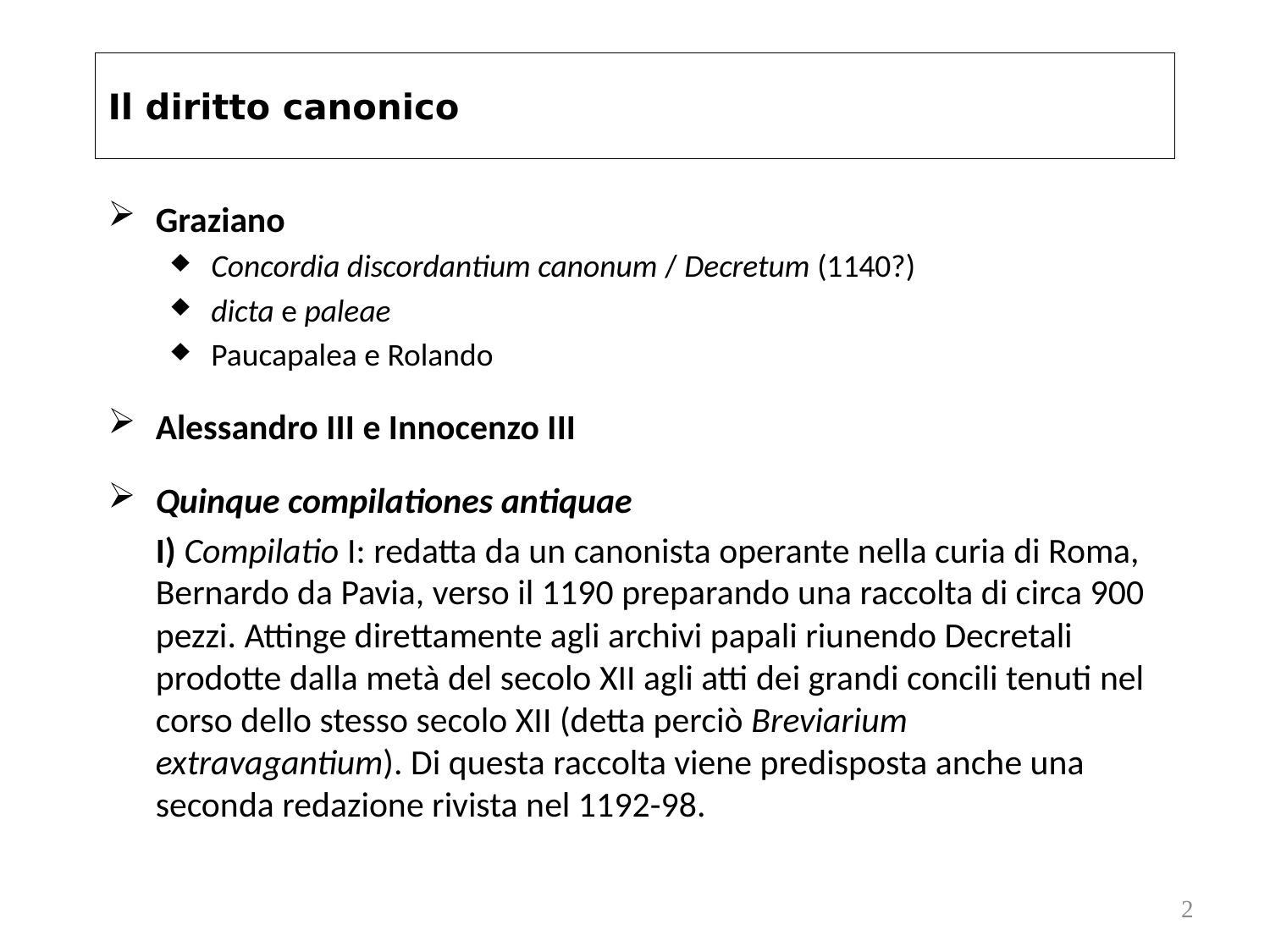

# Il diritto canonico
Graziano
Concordia discordantium canonum / Decretum (1140?)
dicta e paleae
Paucapalea e Rolando

Alessandro III e Innocenzo III

Quinque compilationes antiquae
	I) Compilatio I: redatta da un canonista operante nella curia di Roma, Bernardo da Pavia, verso il 1190 preparando una raccolta di circa 900 pezzi. Attinge direttamente agli archivi papali riunendo Decretali prodotte dalla metà del secolo XII agli atti dei grandi concili tenuti nel corso dello stesso secolo XII (detta perciò Breviarium extravagantium). Di questa raccolta viene predisposta anche una seconda redazione rivista nel 1192-98.
2